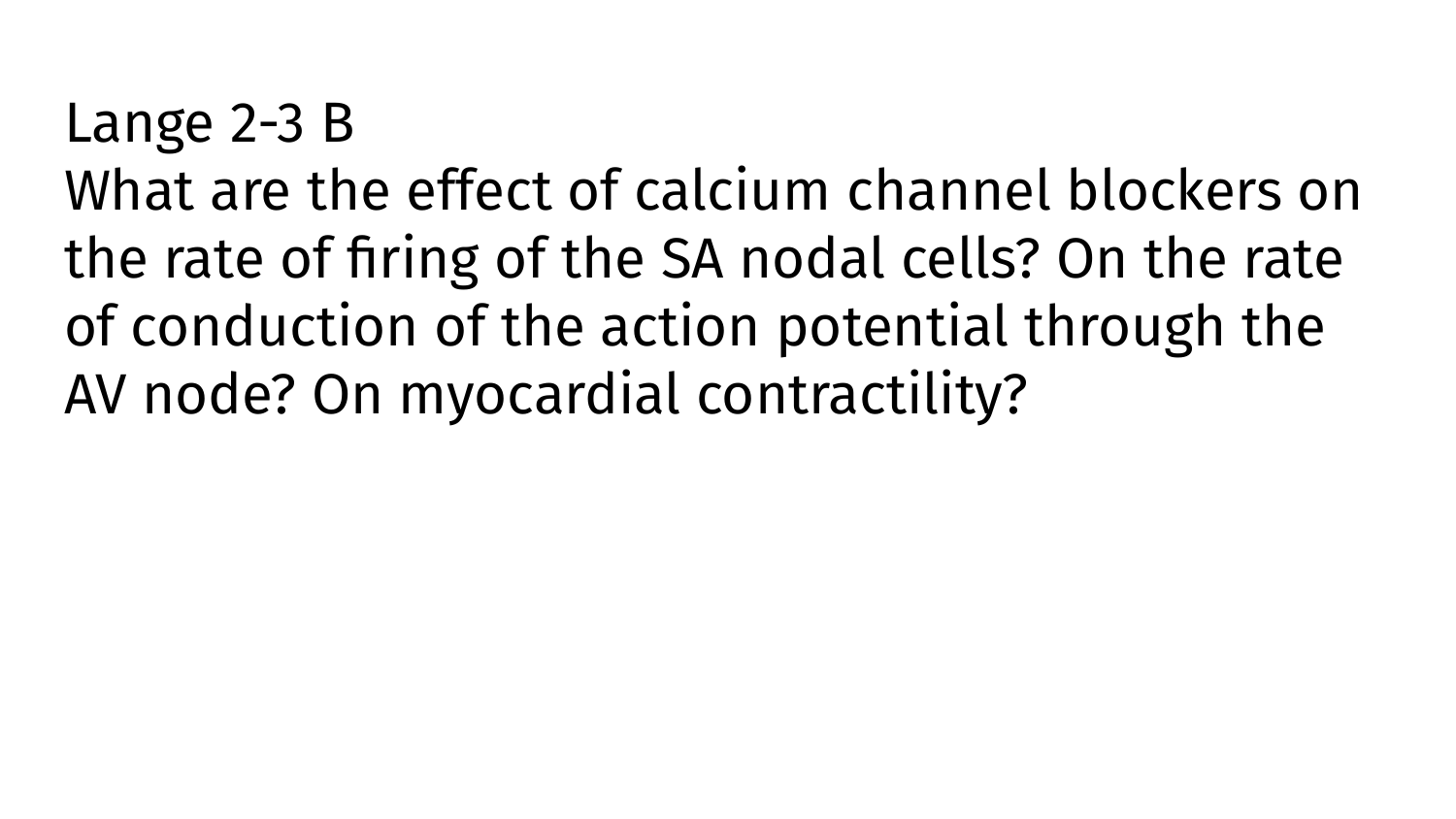

# Lange 2-3 B
What are the effect of calcium channel blockers on the rate of firing of the SA nodal cells? On the rate of conduction of the action potential through the AV node? On myocardial contractility?